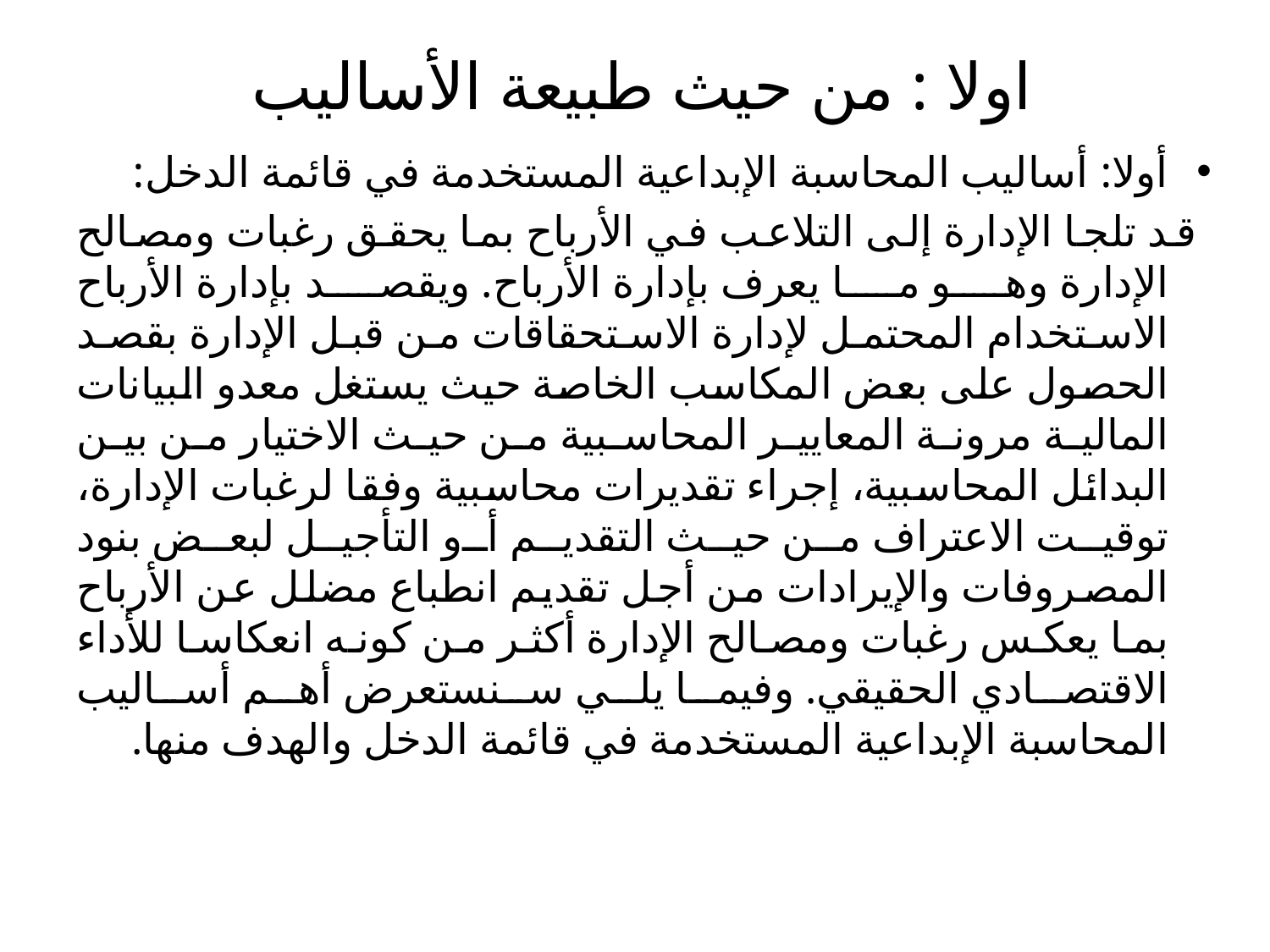

# اولا : من حيث طبيعة الأساليب
أولا: أساليب المحاسبة الإبداعية المستخدمة في قائمة الدخل:
 قد تلجا الإدارة إلى التلاعب في الأرباح بما يحقق رغبات ومصالح الإدارة وهو ما يعرف بإدارة الأرباح. ويقصد بإدارة الأرباح الاستخدام المحتمل لإدارة الاستحقاقات من قبل الإدارة بقصد الحصول على بعض المكاسب الخاصة حيث يستغل معدو البيانات المالية مرونة المعايير المحاسبية من حيث الاختيار من بين البدائل المحاسبية، إجراء تقديرات محاسبية وفقا لرغبات الإدارة، توقيت الاعتراف من حيث التقديم أو التأجيل لبعض بنود المصروفات والإيرادات من أجل تقديم انطباع مضلل عن الأرباح بما يعكس رغبات ومصالح الإدارة أكثر من كونه انعكاسا للأداء الاقتصادي الحقيقي. وفيما يلي سنستعرض أهم أساليب المحاسبة الإبداعية المستخدمة في قائمة الدخل والهدف منها.